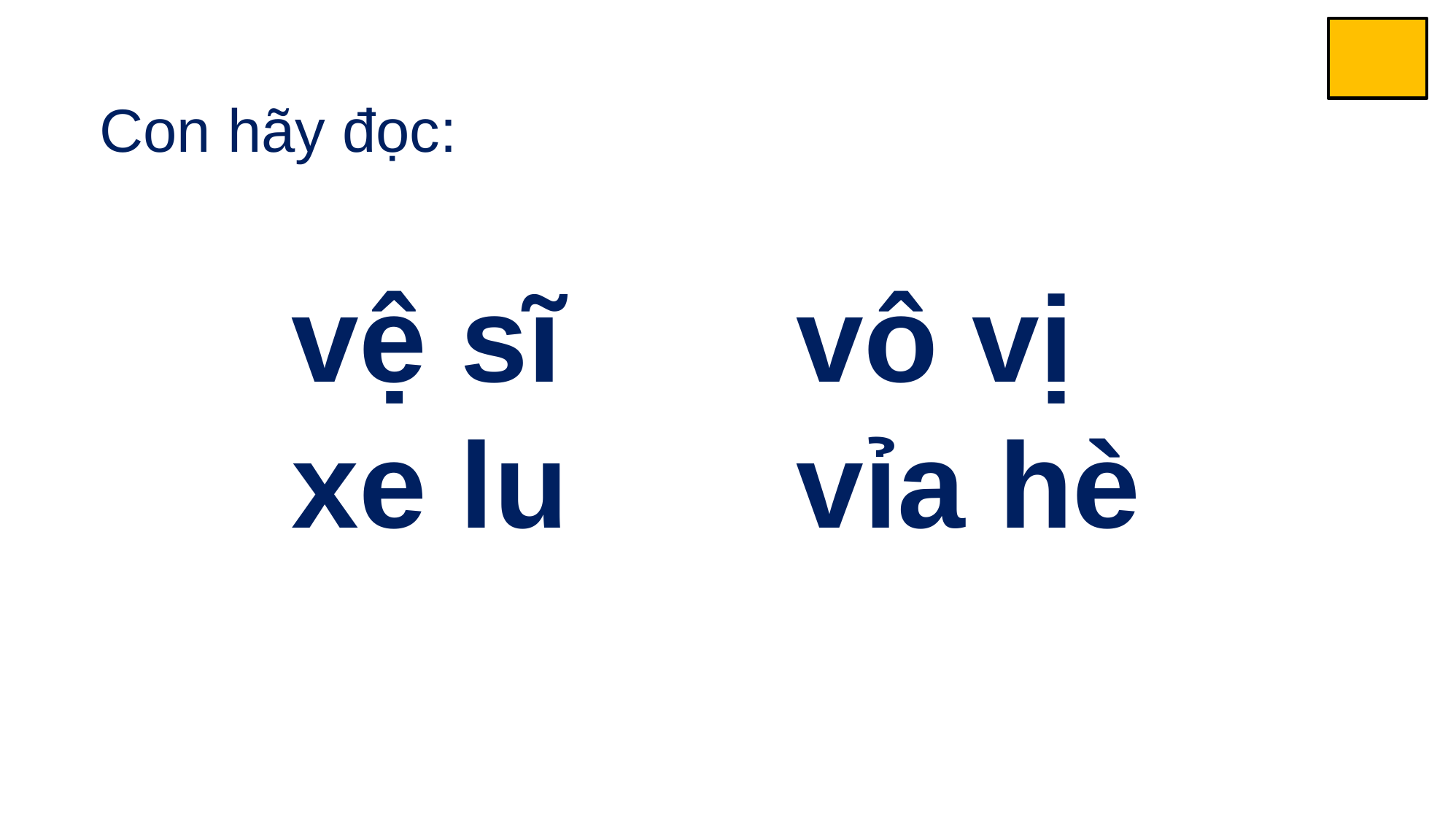

Con hãy đọc:
vệ sĩ 		  vô vị
  xe lu 	    vỉa hè